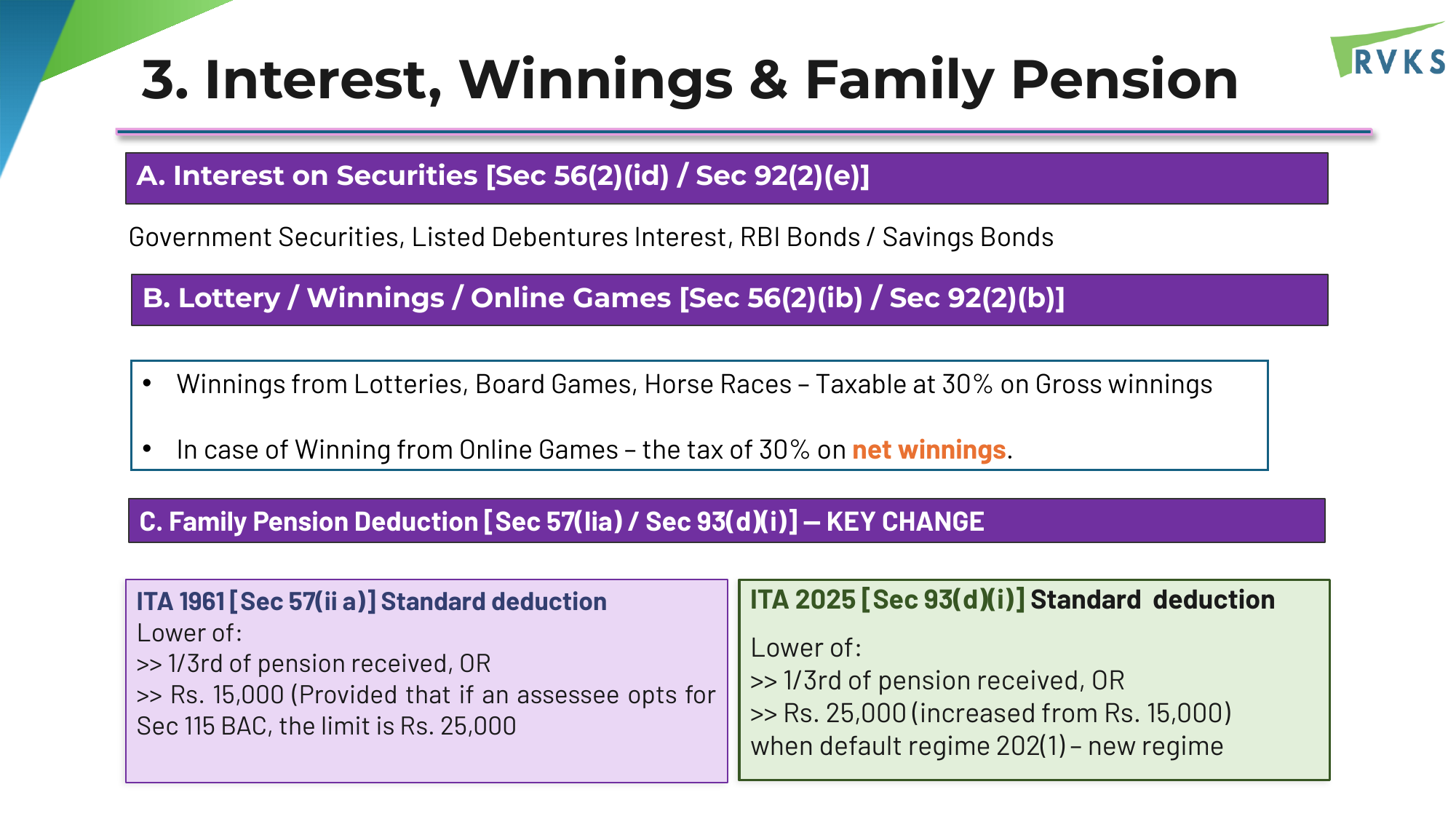

3. Interest, Winnings & Family Pension​

A. Interest on Securities [Sec 56(2)(id) / Sec 92(2)(e)]
Government Securities, Listed Debentures Interest, RBI Bonds / Savings Bonds
B. Lottery / Winnings / Online Games [Sec 56(2)(ib) / Sec 92(2)(b)]
Winnings from Lotteries, Board Games, Horse Races – Taxable at 30% on Gross winnings

In case of Winning from Online Games – the tax of 30% on net winnings.
C. Family Pension Deduction [Sec 57(Iia) / Sec 93(d)(i)] — KEY CHANGE
ITA 1961 [Sec 57(ii a)] Standard deduction
Lower of:
>> 1/3rd of pension received, OR
>> Rs. 15,000 (Provided that if an assessee opts for Sec 115 BAC, the limit is Rs. 25,000
ITA 2025 [Sec 93(d)(i)] Standard  deduction
​
Lower of:​
>> 1/3rd of pension received, OR​
>> Rs. 25,000 (increased from Rs. 15,000)
when default regime 202(1) – new regime